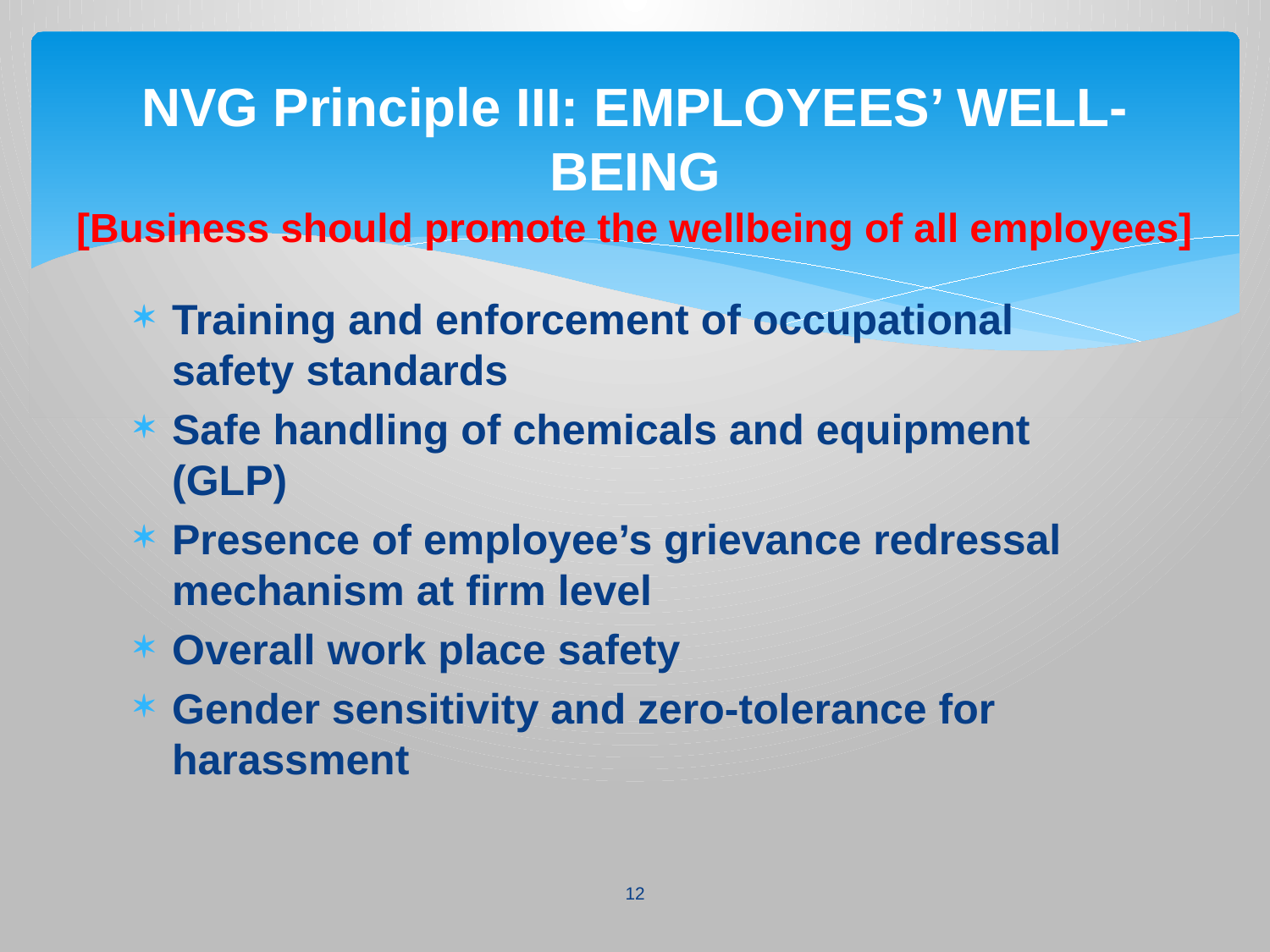

# NVG Principle III: EMPLOYEES’ WELL-BEING [Business should promote the wellbeing of all employees]
Training and enforcement of occupational safety standards
Safe handling of chemicals and equipment (GLP)
Presence of employee’s grievance redressal mechanism at firm level
Overall work place safety
Gender sensitivity and zero-tolerance for harassment

12